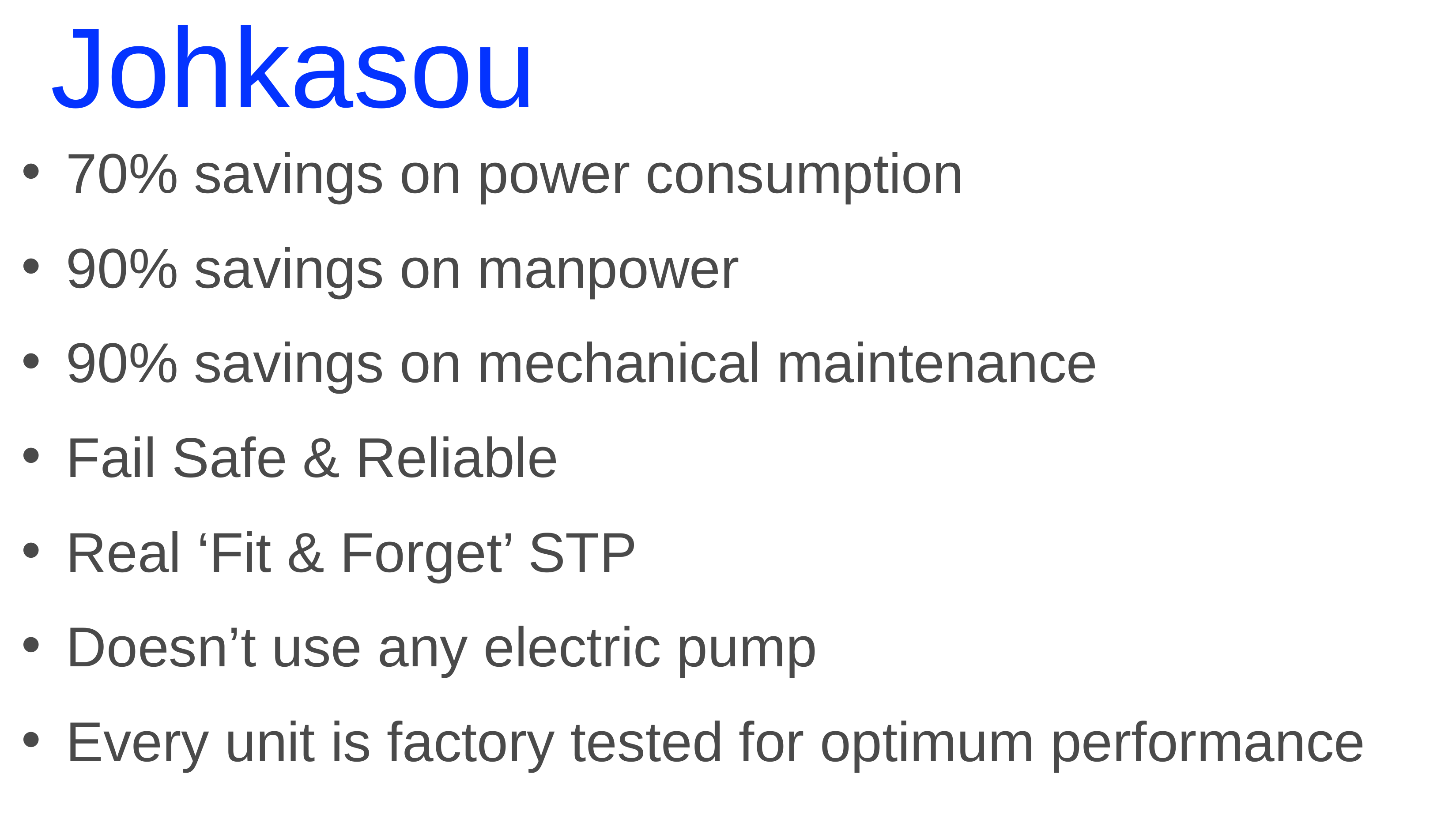

# Johkasou
70% savings on power consumption
90% savings on manpower
90% savings on mechanical maintenance
Fail Safe & Reliable
Real ‘Fit & Forget’ STP
Doesn’t use any electric pump
Every unit is factory tested for optimum performance